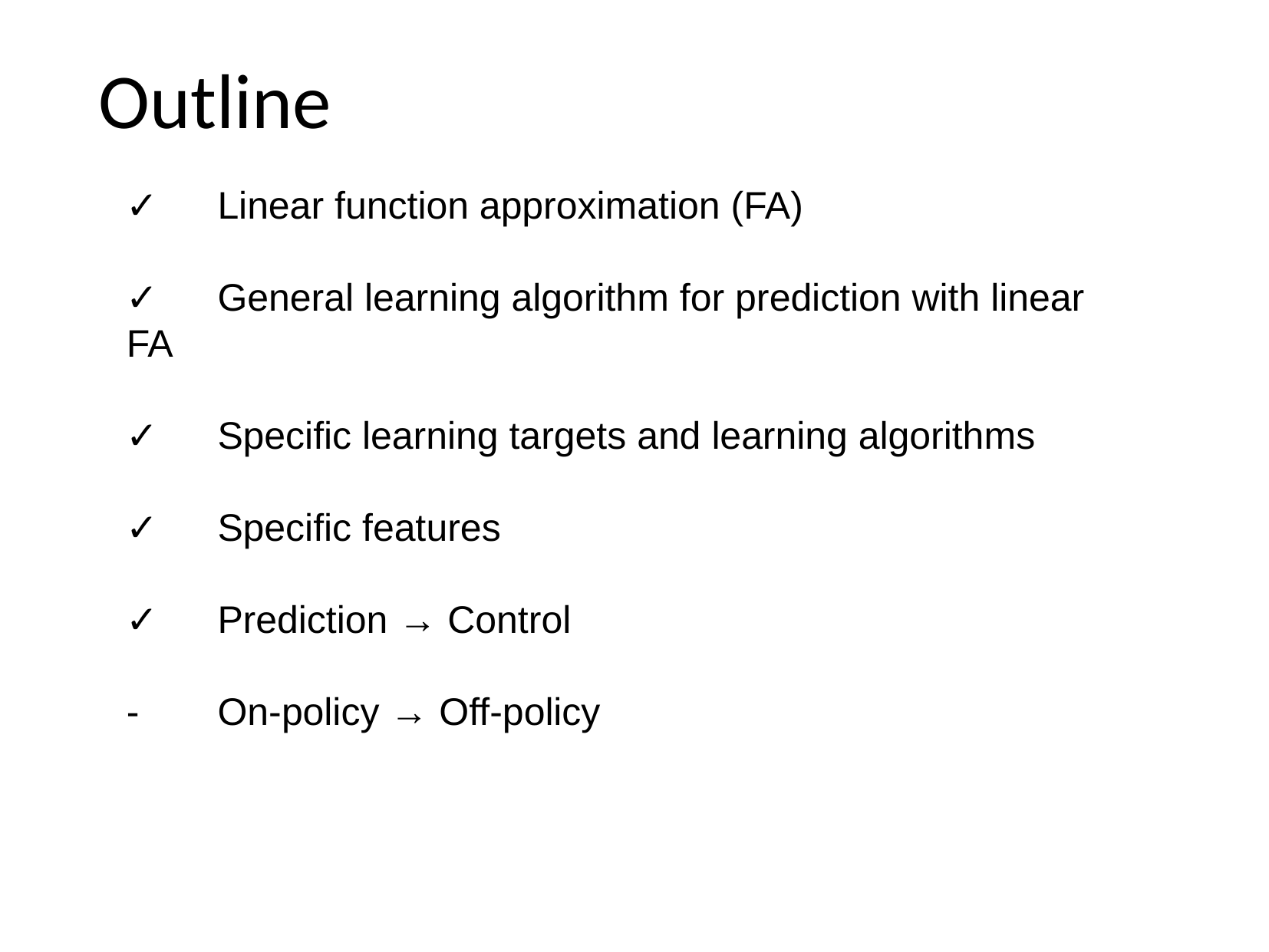

# Outline
✓	Linear function approximation (FA)

✓	General learning algorithm for prediction with linear FA

✓	Specific learning targets and learning algorithms

✓	Specific features

✓	Prediction → Control

-	On-policy → Off-policy